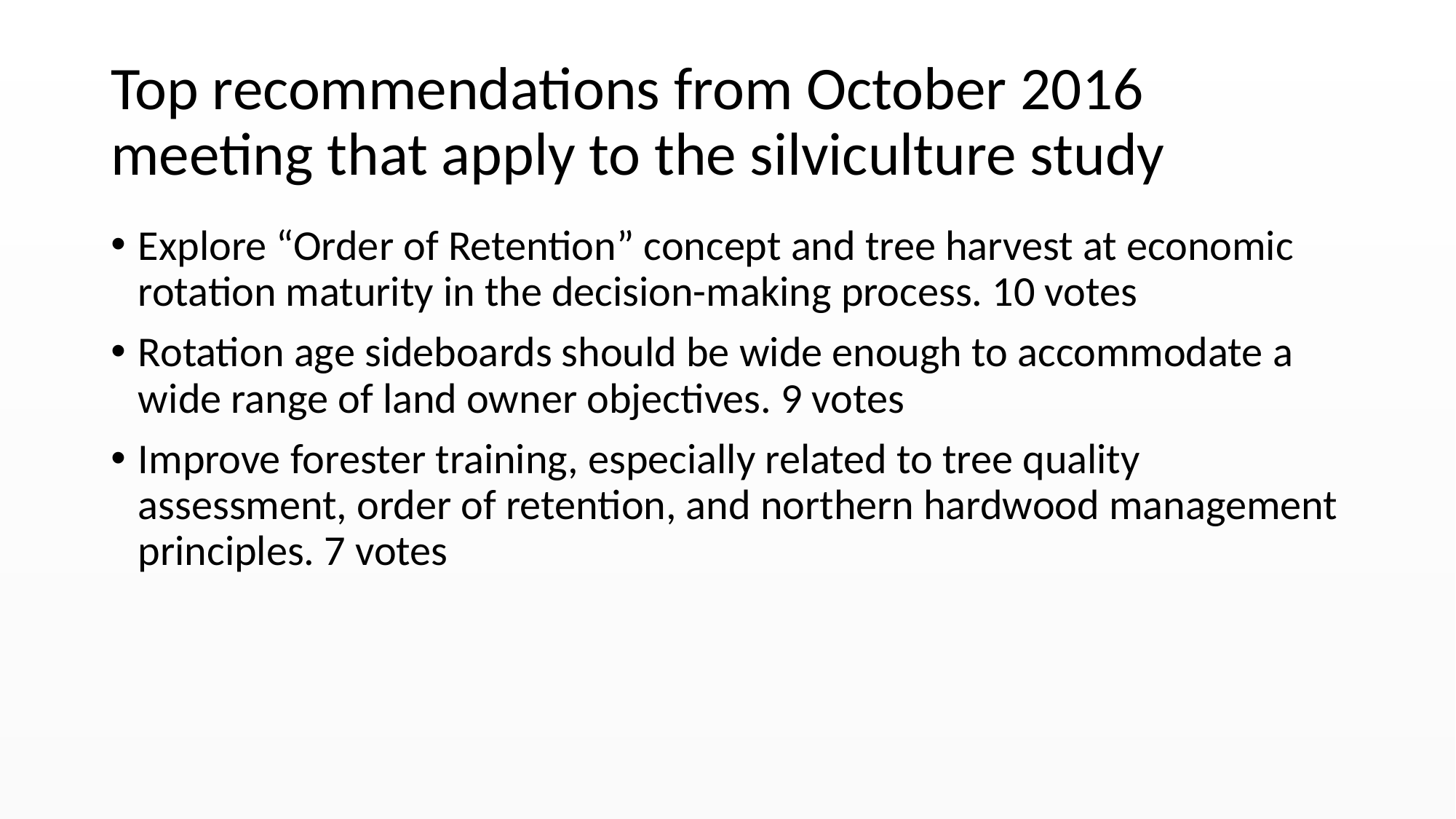

# Top recommendations from October 2016 meeting that apply to the silviculture study
Explore “Order of Retention” concept and tree harvest at economic rotation maturity in the decision-making process. 10 votes
Rotation age sideboards should be wide enough to accommodate a wide range of land owner objectives. 9 votes
Improve forester training, especially related to tree quality assessment, order of retention, and northern hardwood management principles. 7 votes